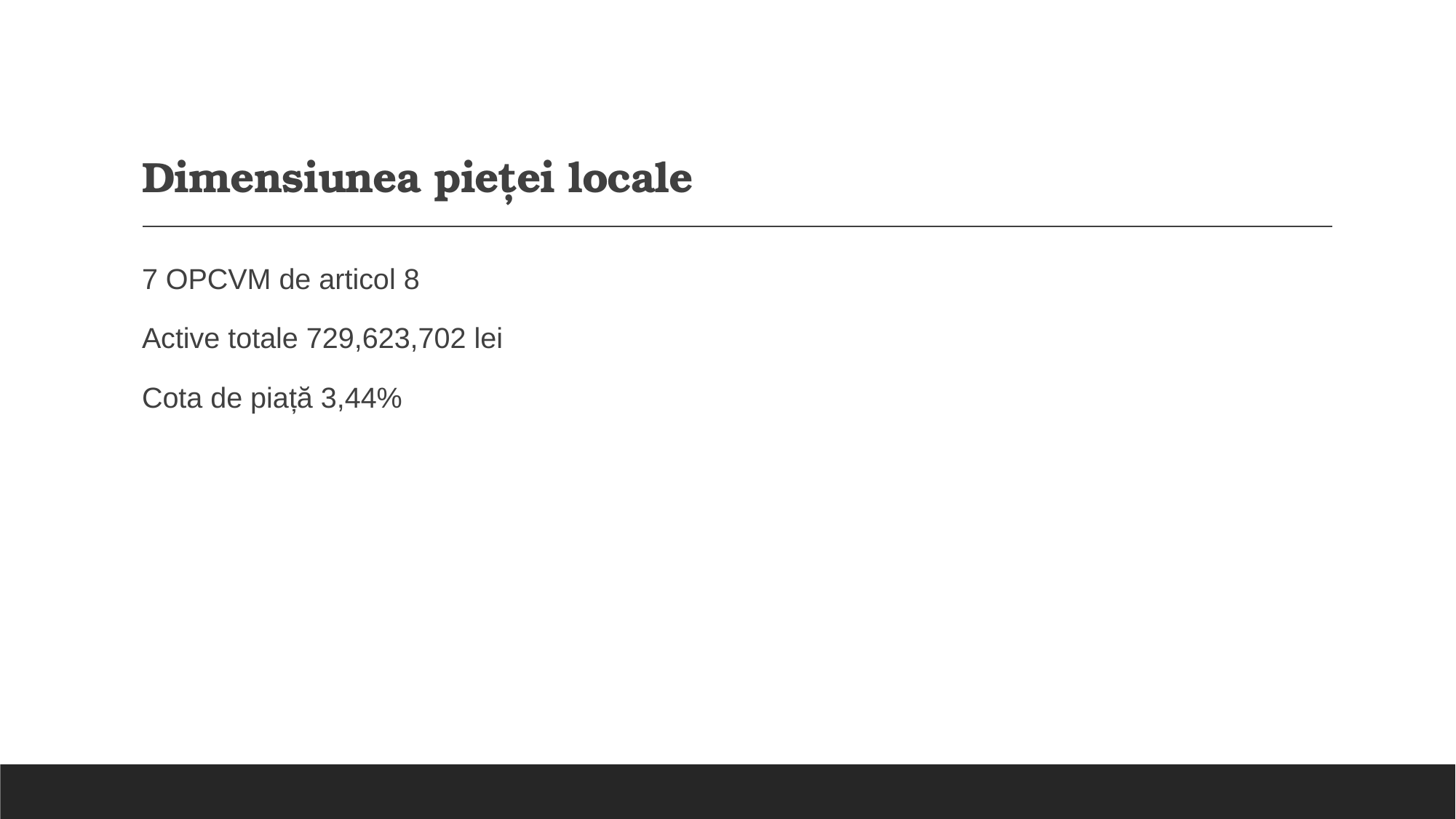

# Dimensiunea pieței locale
7 OPCVM de articol 8
Active totale 729,623,702 lei
Cota de piață 3,44%